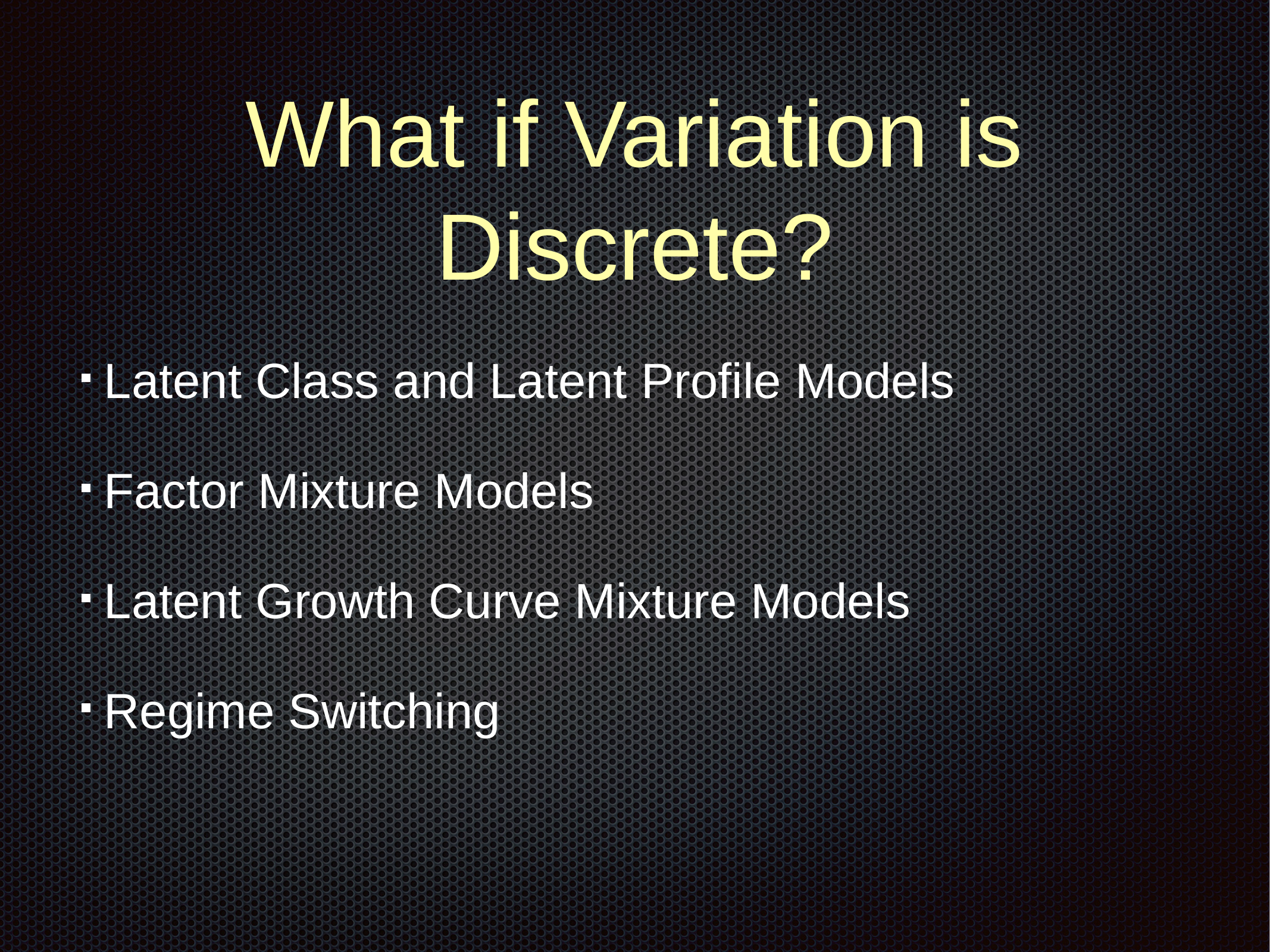

# What if Variation is Discrete?
Latent Class and Latent Profile Models

Factor Mixture Models

Latent Growth Curve Mixture Models

Regime Switching